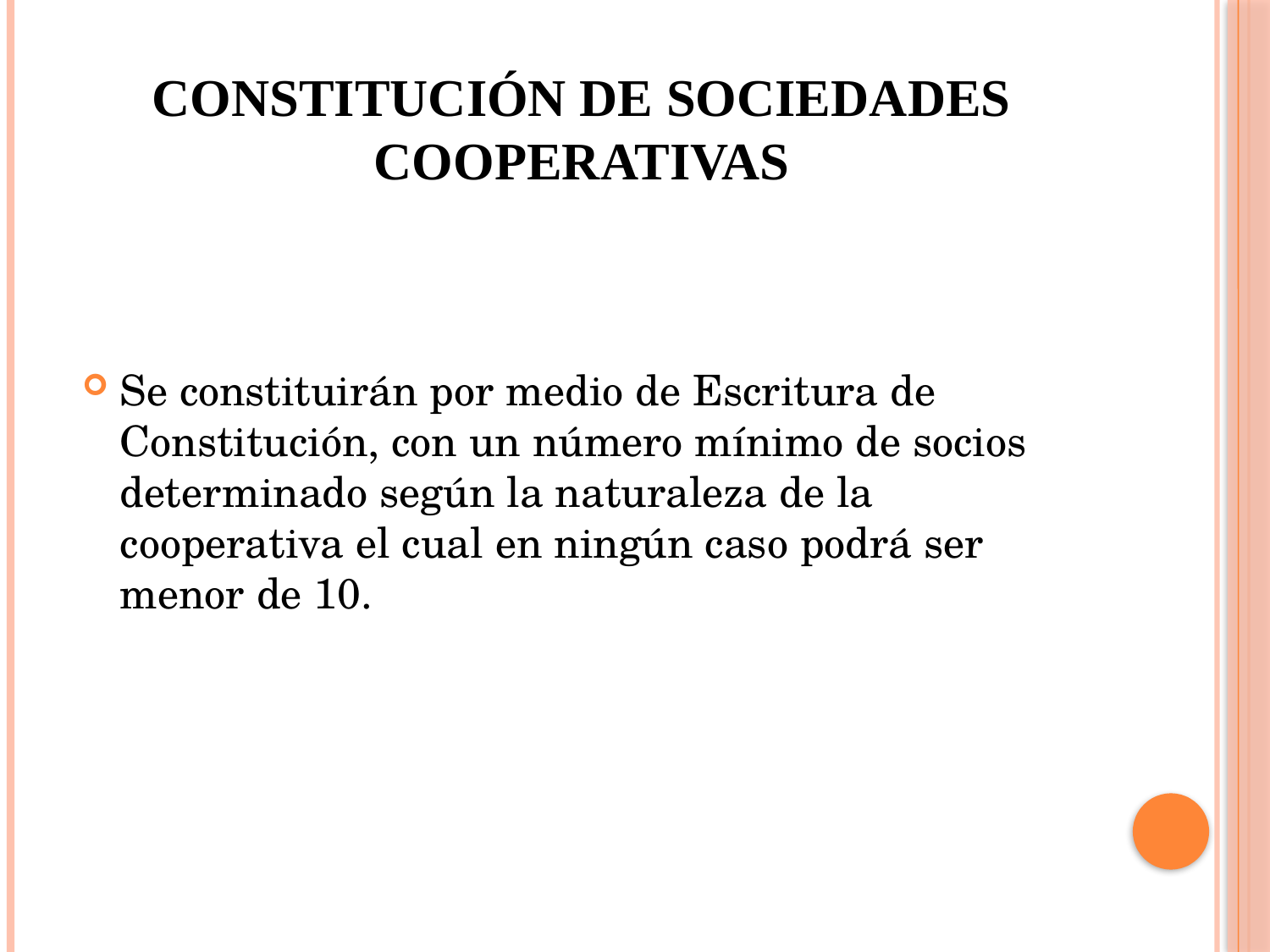

# CONSTITUCIÓN DE SOCIEDADES COOPERATIVAS
Se constituirán por medio de Escritura de Constitución, con un número mínimo de socios determinado según la naturaleza de la cooperativa el cual en ningún caso podrá ser menor de 10.